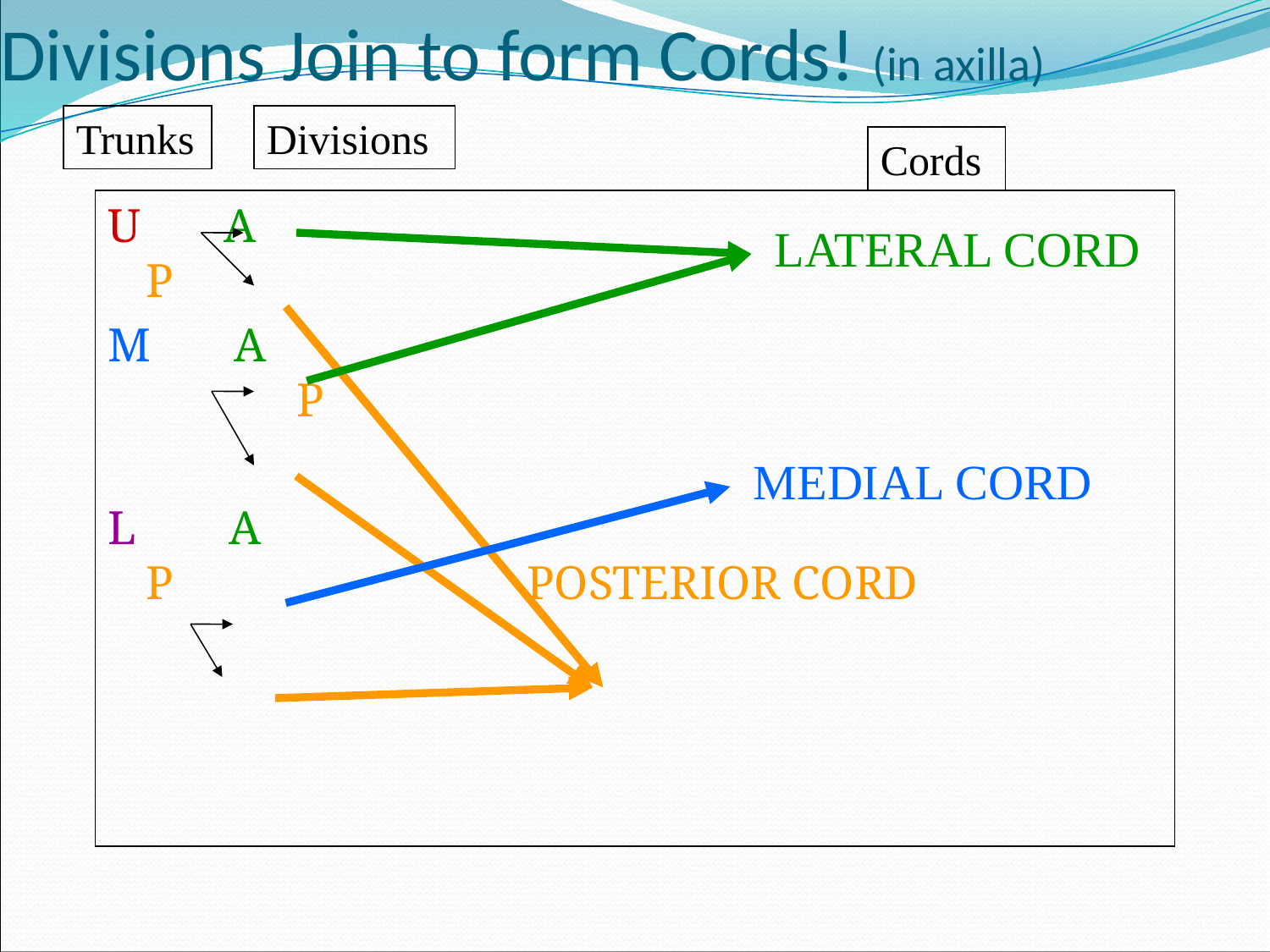

# Divisions Join to form Cords! (in axilla)
Trunks
Divisions
Cords
U       A				   			  	 P
M       A 								  P

L	       A								 P            		POSTERIOR CORD
LATERAL CORD

MEDIAL CORD